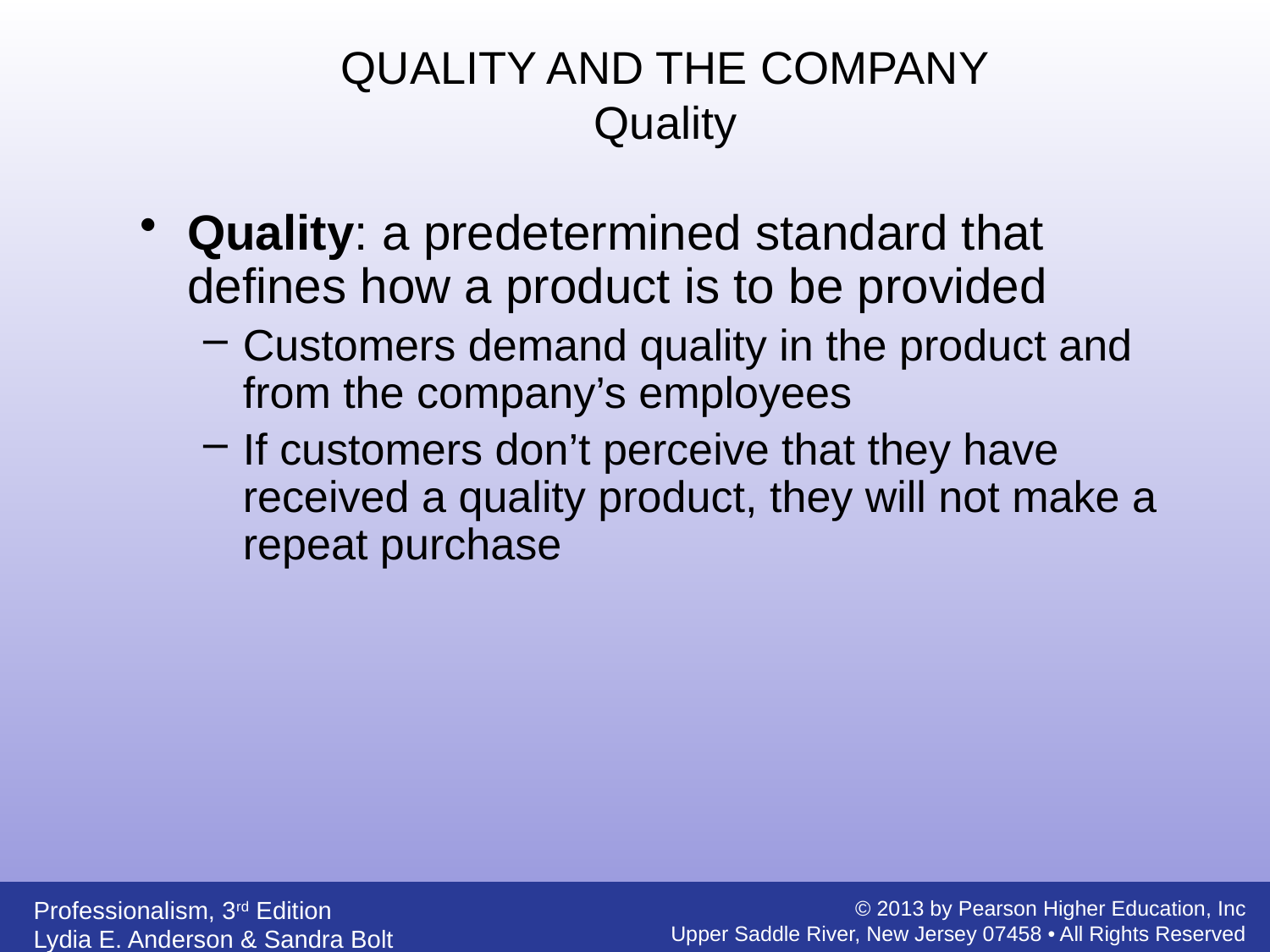

QUALITY AND THE COMPANY
Quality
Quality: a predetermined standard that defines how a product is to be provided
Customers demand quality in the product and from the company’s employees
If customers don’t perceive that they have received a quality product, they will not make a repeat purchase